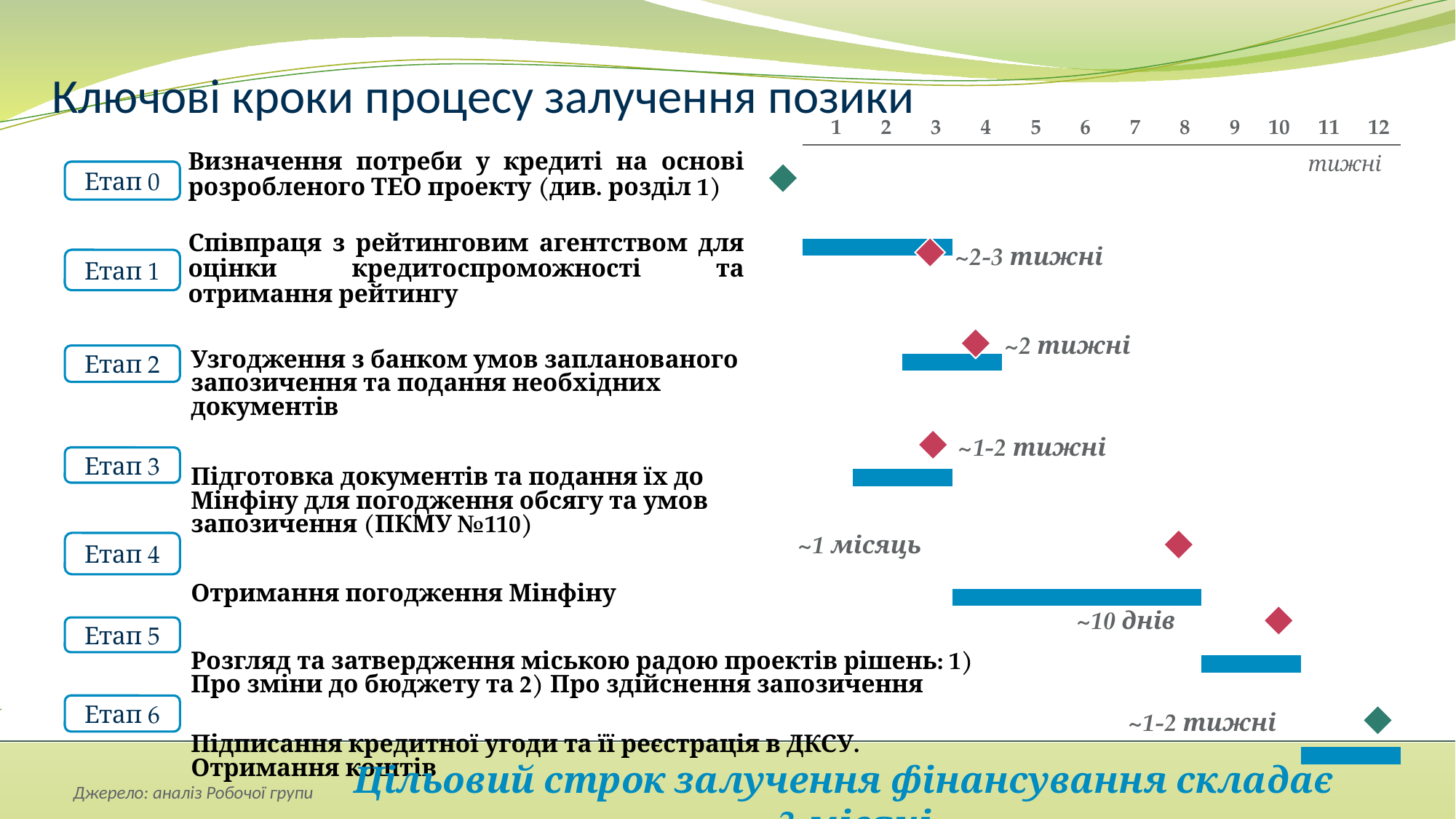

Ключові кроки процесу залучення позики
|  |  | 1 | 2 | 3 | 4 | 5 | 6 | 7 | 8 | 9 | 10 | 11 | 12 |
| --- | --- | --- | --- | --- | --- | --- | --- | --- | --- | --- | --- | --- | --- |
| Визначення потреби у кредиті на основі розробленого ТЕО проекту (див. розділ 1) |  |  |  |  |  |  |  |  |  |  |  |  |  |
|  |  |  |  |  |  |  |  |  |  |  |  |  |  |
| Співпраця з рейтинговим агентством для оцінки кредитоспроможності та отримання рейтингу |  |  |  |  |  |  |  |  |  |  |  |  |  |
|  |  |  |  |  |  |  |  |  |  |  |  |  |  |
|  |  |  |  |  |  |  |  |  |  |  |  |  |  |
|  |  |  |  |  |  |  |  |  |  |  |  |  |  |
| Узгодження з банком умов запланованого запозичення та подання необхідних документів |  |  |  |  |  |  |  |  |  |  |  |  |  |
|  |  |  |  |  |  |  |  |  |  |  |  |  |  |
|  |  |  |  |  |  |  |  |  |  |  |  |  |  |
|  |  |  |  |  |  |  |  |  |  |  |  |  |  |
| Підготовка документів та подання їх до Мінфіну для погодження обсягу та умов запозичення (ПКМУ №110) |  |  |  |  |  |  |  |  |  |  |  |  |  |
|  |  |  |  |  |  |  |  |  |  |  |  |  |  |
|  |  |  |  |  |  |  |  |  |  |  |  |  |  |
|  |  |  |  |  |  |  |  |  |  |  |  |  |  |
| Отримання погодження Мінфіну |  |  |  |  |  |  |  |  |  |  |  |  |  |
|  |  |  |  |  |  |  |  |  |  |  |  |  |  |
|  |  |  |  |  |  |  |  |  |  |  |  |  |  |
|  |  |  |  |  |  |  |  |  |  |  |  |  |  |
| Розгляд та затвердження міською радою проектів рішень: 1) Про зміни до бюджету та 2) Про здійснення запозичення |  |  |  |  |  |  |  |  |  |  |  |  |  |
|  |  |  |  |  |  |  |  |  |  |  |  |  |  |
|  |  |  |  |  |  |  |  |  |  |  |  |  |  |
|  |  |  |  |  |  |  |  |  |  |  |  |  |  |
| Підписання кредитної угоди та її реєстрація в ДКСУ. Отримання коштів |  |  |  |  |  |  |  |  |  |  |  |  |  |
|  |  |  |  |  |  |  |  |  |  |  |  |  |  |
|  |  |  |  |  |  |  |  |  |  |  |  |  |  |
тижні
Етап 0

~2-3 тижні

Етап 1
~2 тижні

Етап 2
~1-2 тижні

Етап 3
~1 місяць

Етап 4
~10 днів

Етап 5
Етап 6
~1-2 тижні

Цільовий строк залучення фінансування складає ~3 місяці
Джерело: аналіз Робочої групи